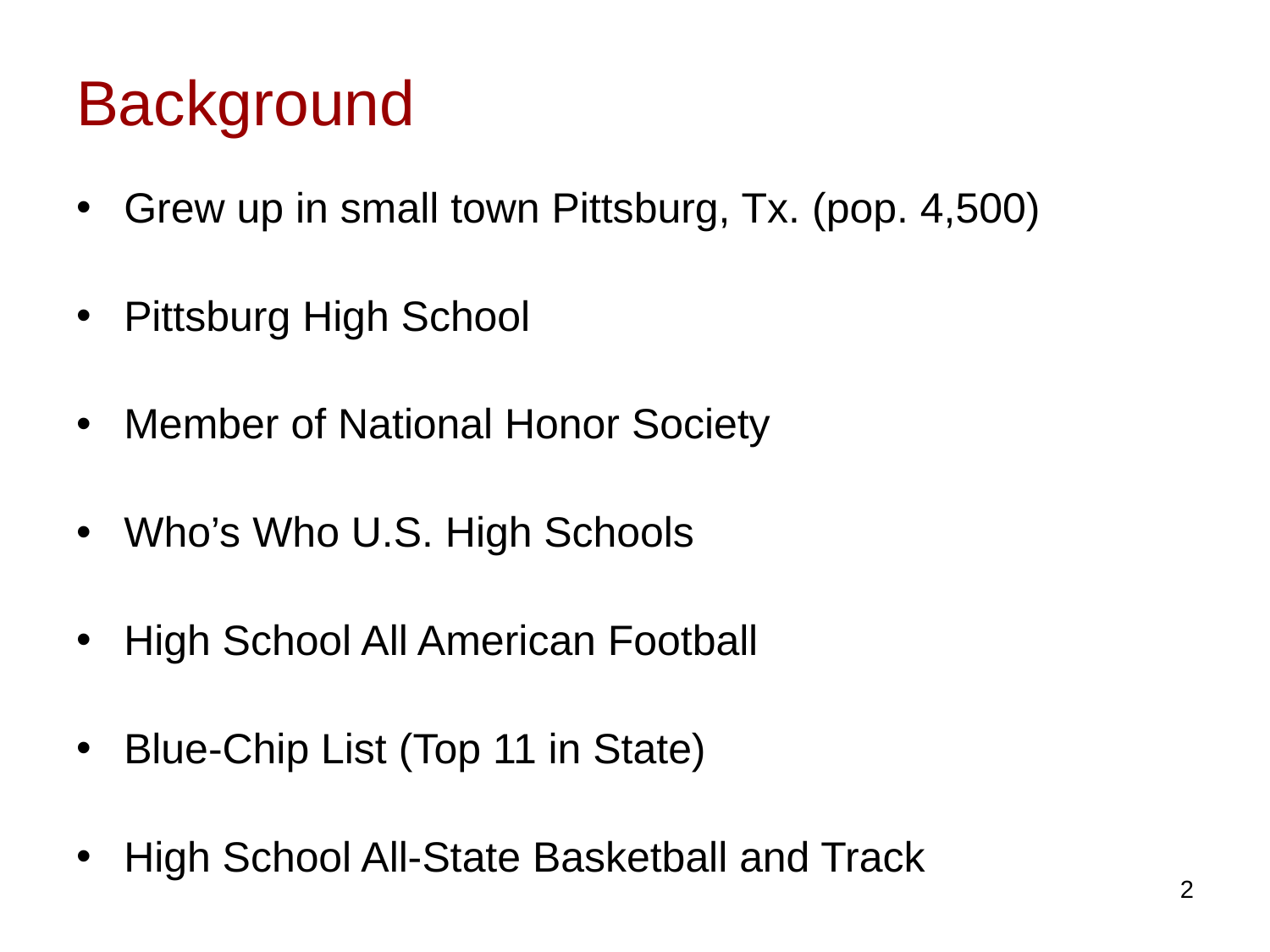

# Background
Grew up in small town Pittsburg, Tx. (pop. 4,500)

Pittsburg High School

Member of National Honor Society

Who’s Who U.S. High Schools

High School All American Football

Blue-Chip List (Top 11 in State)

High School All-State Basketball and Track

2